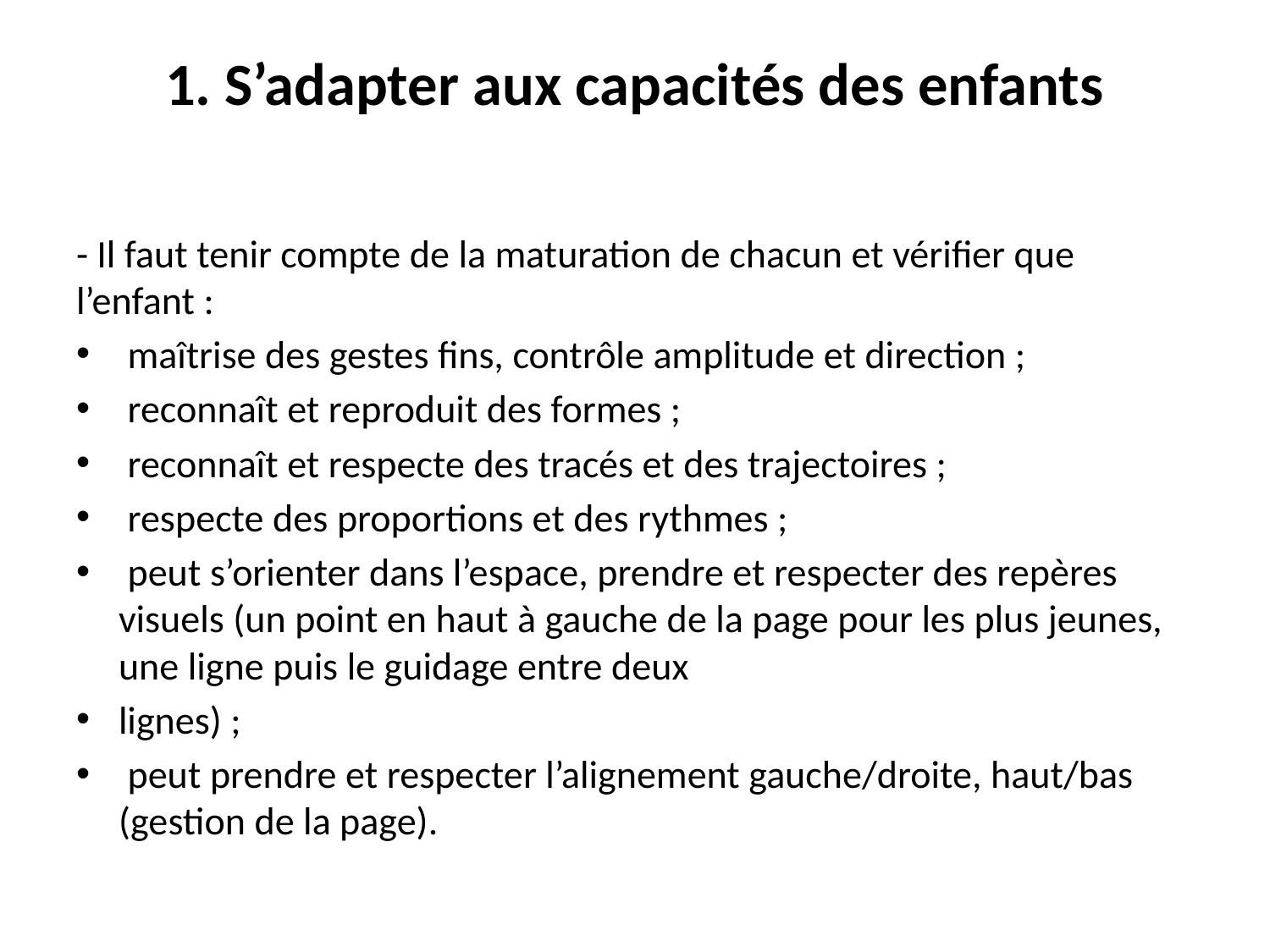

# 1. S’adapter aux capacités des enfants
- Il faut tenir compte de la maturation de chacun et vérifier que l’enfant :
 maîtrise des gestes fins, contrôle amplitude et direction ;
 reconnaît et reproduit des formes ;
 reconnaît et respecte des tracés et des trajectoires ;
 respecte des proportions et des rythmes ;
 peut s’orienter dans l’espace, prendre et respecter des repères visuels (un point en haut à gauche de la page pour les plus jeunes, une ligne puis le guidage entre deux
lignes) ;
 peut prendre et respecter l’alignement gauche/droite, haut/bas (gestion de la page).